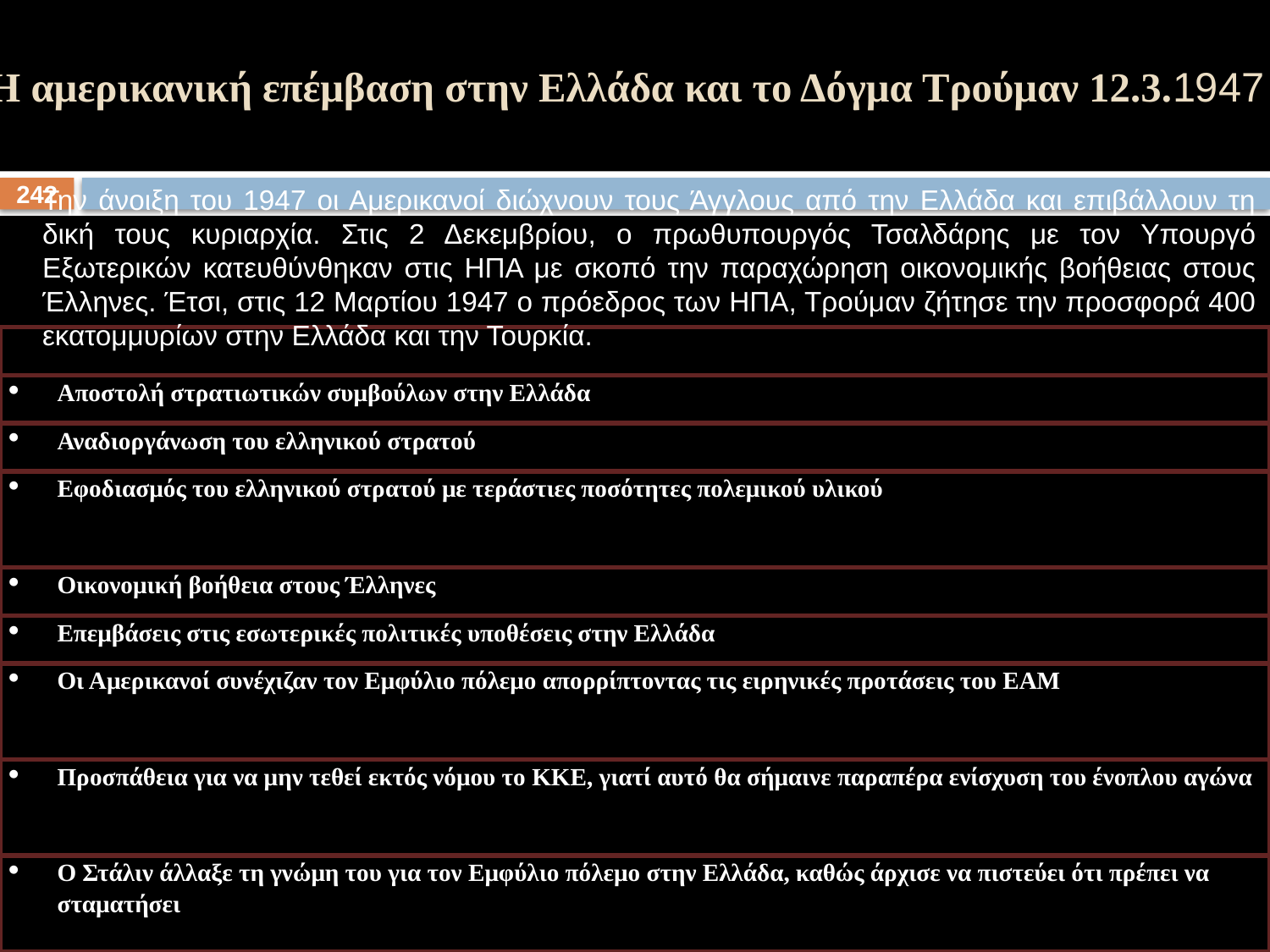

# Η αμερικανική επέμβαση στην Ελλάδα και το Δόγμα Τρούμαν 12.3.1947
Την άνοιξη του 1947 οι Αμερικανοί διώχνουν τους Άγγλους από την Ελλάδα και επιβάλλουν τη δική τους κυριαρχία. Στις 2 Δεκεμβρίου, ο πρωθυπουργός Τσαλδάρης με τον Υπουργό Εξωτερικών κατευθύνθηκαν στις ΗΠΑ με σκοπό την παραχώρηση οικονομικής βοήθειας στους Έλληνες. Έτσι, στις 12 Μαρτίου 1947 ο πρόεδρος των ΗΠΑ, Τρούμαν ζήτησε την προσφορά 400 εκατομμυρίων στην Ελλάδα και την Τουρκία.
242
| Οι προεκτάσεις του δόγματος «Τρούμαν». |
| --- |
| Αποστολή στρατιωτικών συμβούλων στην Ελλάδα |
| Αναδιοργάνωση του ελληνικού στρατού |
| Εφοδιασμός του ελληνικού στρατού με τεράστιες ποσότητες πολεμικού υλικού |
| Οικονομική βοήθεια στους Έλληνες |
| Επεμβάσεις στις εσωτερικές πολιτικές υποθέσεις στην Ελλάδα |
| Οι Αμερικανοί συνέχιζαν τον Εμφύλιο πόλεμο απορρίπτοντας τις ειρηνικές προτάσεις του ΕΑΜ |
| Προσπάθεια για να μην τεθεί εκτός νόμου το ΚΚΕ, γιατί αυτό θα σήμαινε παραπέρα ενίσχυση του ένοπλου αγώνα |
| Ο Στάλιν άλλαξε τη γνώμη του για τον Εμφύλιο πόλεμο στην Ελλάδα, καθώς άρχισε να πιστεύει ότι πρέπει να σταματήσει |